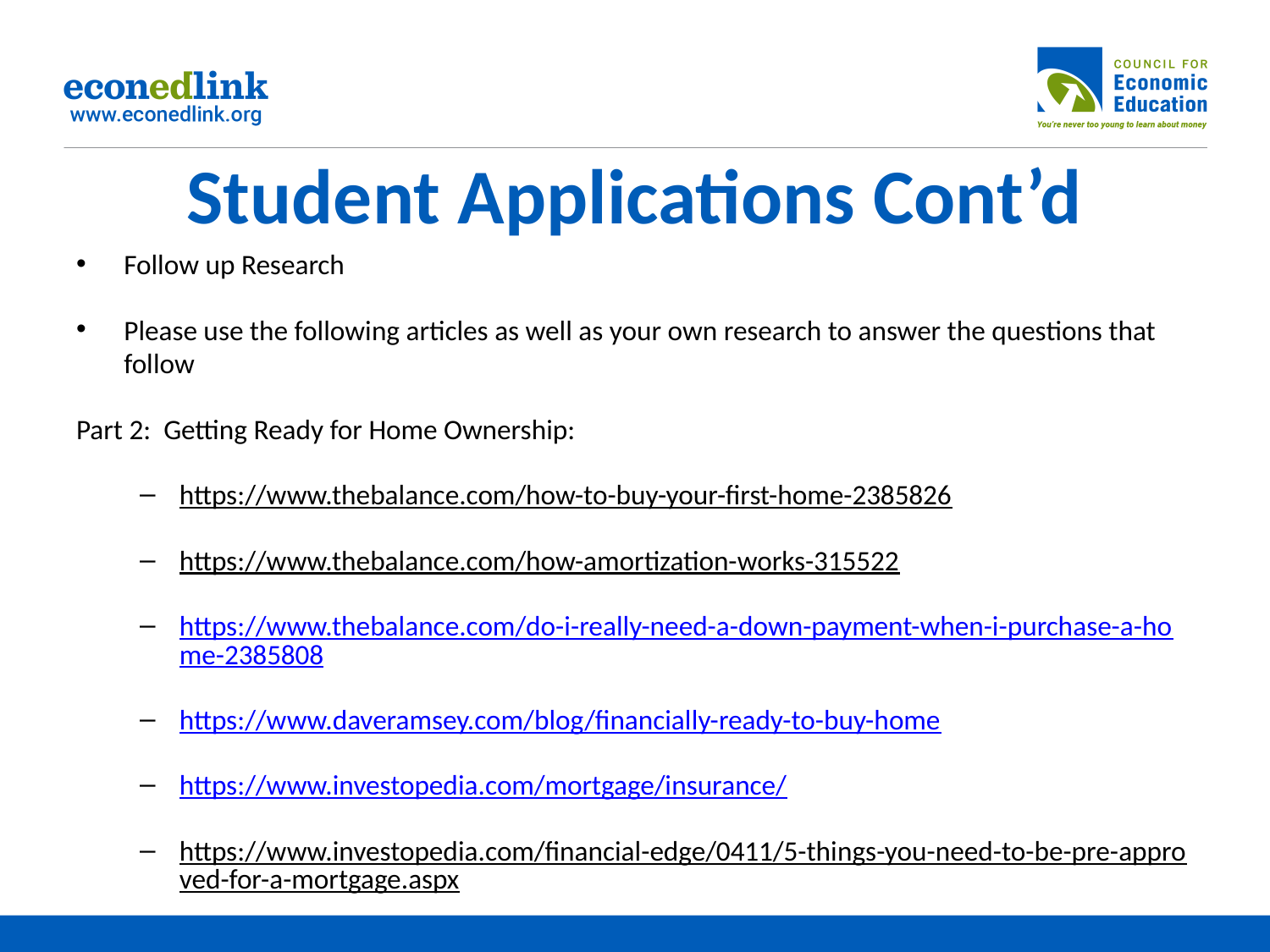

# Student Applications Cont’d
Follow up Research
Please use the following articles as well as your own research to answer the questions that follow
Part 2:  Getting Ready for Home Ownership:
https://www.thebalance.com/how-to-buy-your-first-home-2385826
https://www.thebalance.com/how-amortization-works-315522
https://www.thebalance.com/do-i-really-need-a-down-payment-when-i-purchase-a-home-2385808
https://www.daveramsey.com/blog/financially-ready-to-buy-home
https://www.investopedia.com/mortgage/insurance/
https://www.investopedia.com/financial-edge/0411/5-things-you-need-to-be-pre-approved-for-a-mortgage.aspx